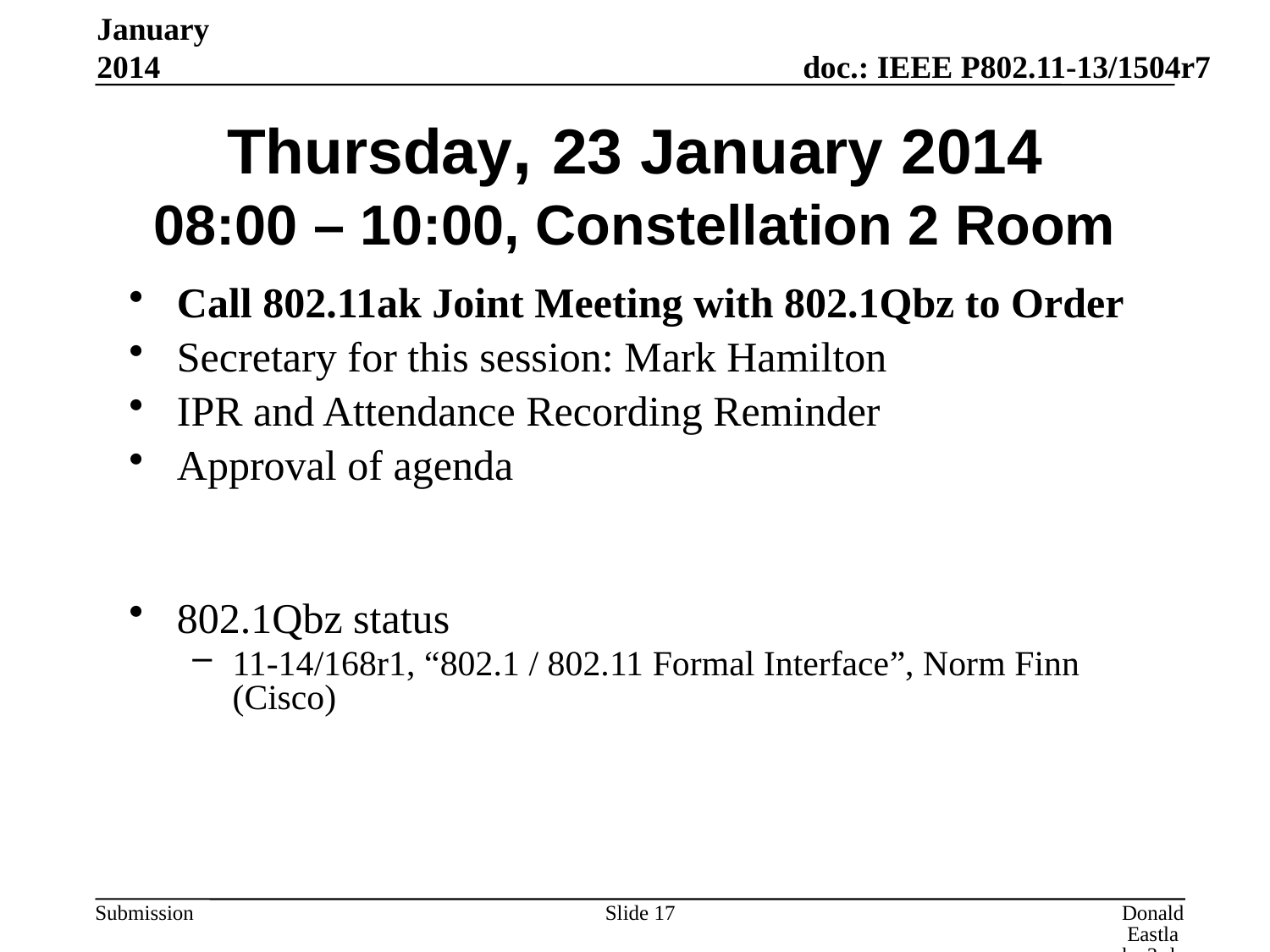

January 2014
# Thursday, 23 January 2014 08:00 – 10:00, Constellation 2 Room
Call 802.11ak Joint Meeting with 802.1Qbz to Order
Secretary for this session: Mark Hamilton
IPR and Attendance Recording Reminder
Approval of agenda

802.1Qbz status
11-14/168r1, “802.1 / 802.11 Formal Interface”, Norm Finn (Cisco)

Slide 17
Donald Eastlake 3rd, Huawei Technologies